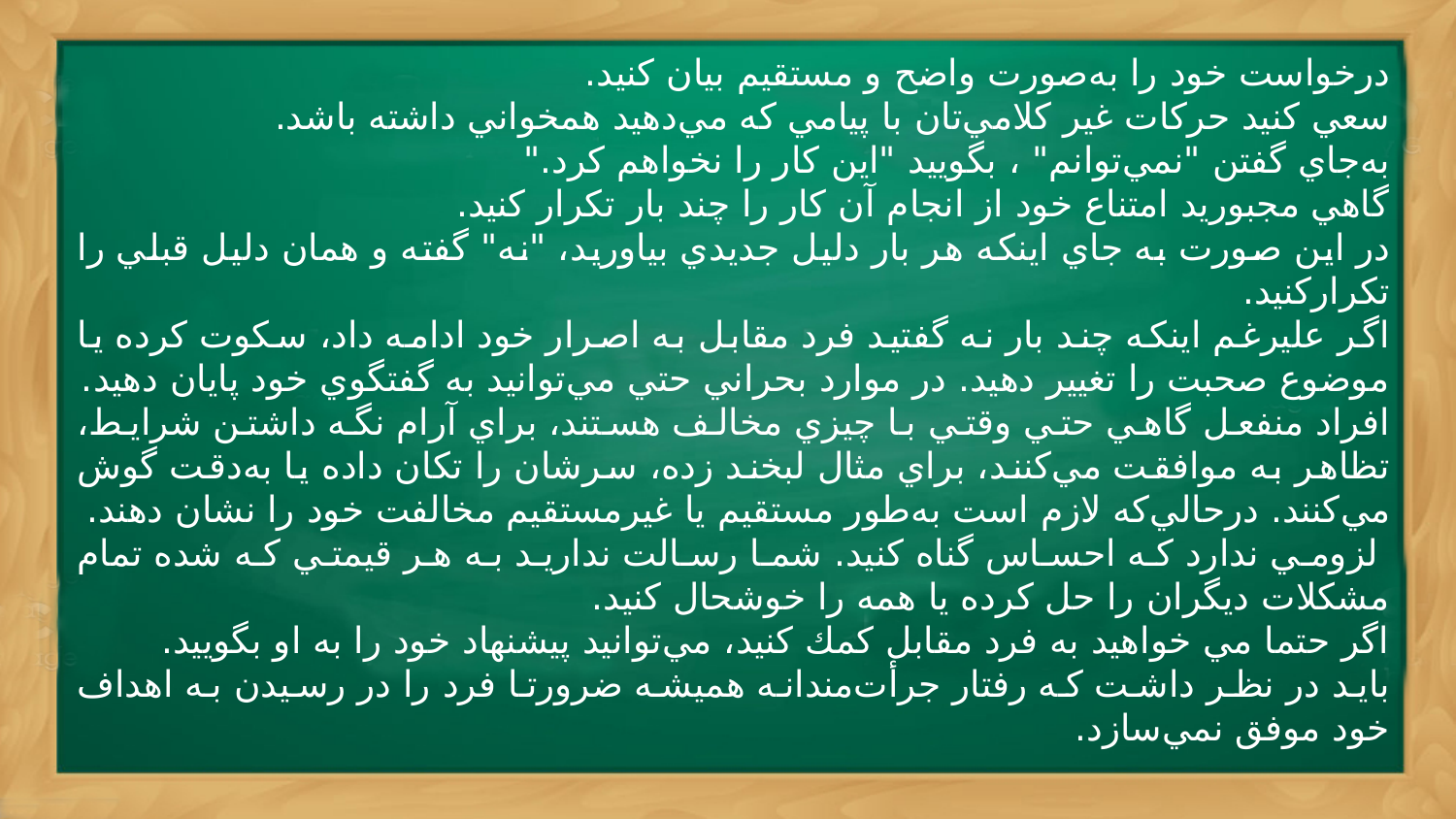

درخواست خود را به‌صورت واضح و مستقيم بيان كنيد.
سعي كنيد حركات غير كلامي‌تان با پيامي كه مي‌دهيد همخواني داشته باشد.
به‌جاي گفتن "نمي‌توانم" ، بگوييد "اين ‌كار را نخواهم كرد."
گاهي مجبوريد امتناع خود از انجام آن كار را چند بار تكرار كنيد.
در اين صورت به جاي اينكه هر بار دليل جديدي بياوريد، "نه" گفته و همان دليل قبلي را تكرارکنید.
اگر عليرغم اينكه چند بار نه گفتيد فرد مقابل به اصرار خود ادامه داد، سكوت كرده يا موضوع صحبت را تغيير دهيد. در موارد بحراني حتي مي‌توانيد به گفتگوي خود پايان دهيد.
افراد منفعل گاهي حتي وقتي با چيزي مخالف هستند، براي آرام نگه داشتن شرايط، تظاهر به موافقت مي‌كنند، براي مثال لبخند زده، سرشان را تكان داده يا به‌دقت گوش مي‌كنند. در‌حالي‌كه لازم‌ است به‌طور مستقيم يا غيرمستقيم مخالفت خود را نشان دهند.
 لزومي ندارد كه احساس گناه كنيد. شما رسالت نداريد به هر قيمتي كه شده تمام مشكلات ديگران را حل كرده يا همه را خوشحال كنيد.
اگر حتما مي خواهيد به فرد مقابل كمك كنيد، مي‌توانيد پيشنهاد خود را به او بگوييد.
بايد در نظر داشت كه رفتار جرأت‌مندانه هميشه ضرورتا فرد را در رسيدن به اهداف خود موفق نمي‌سازد.